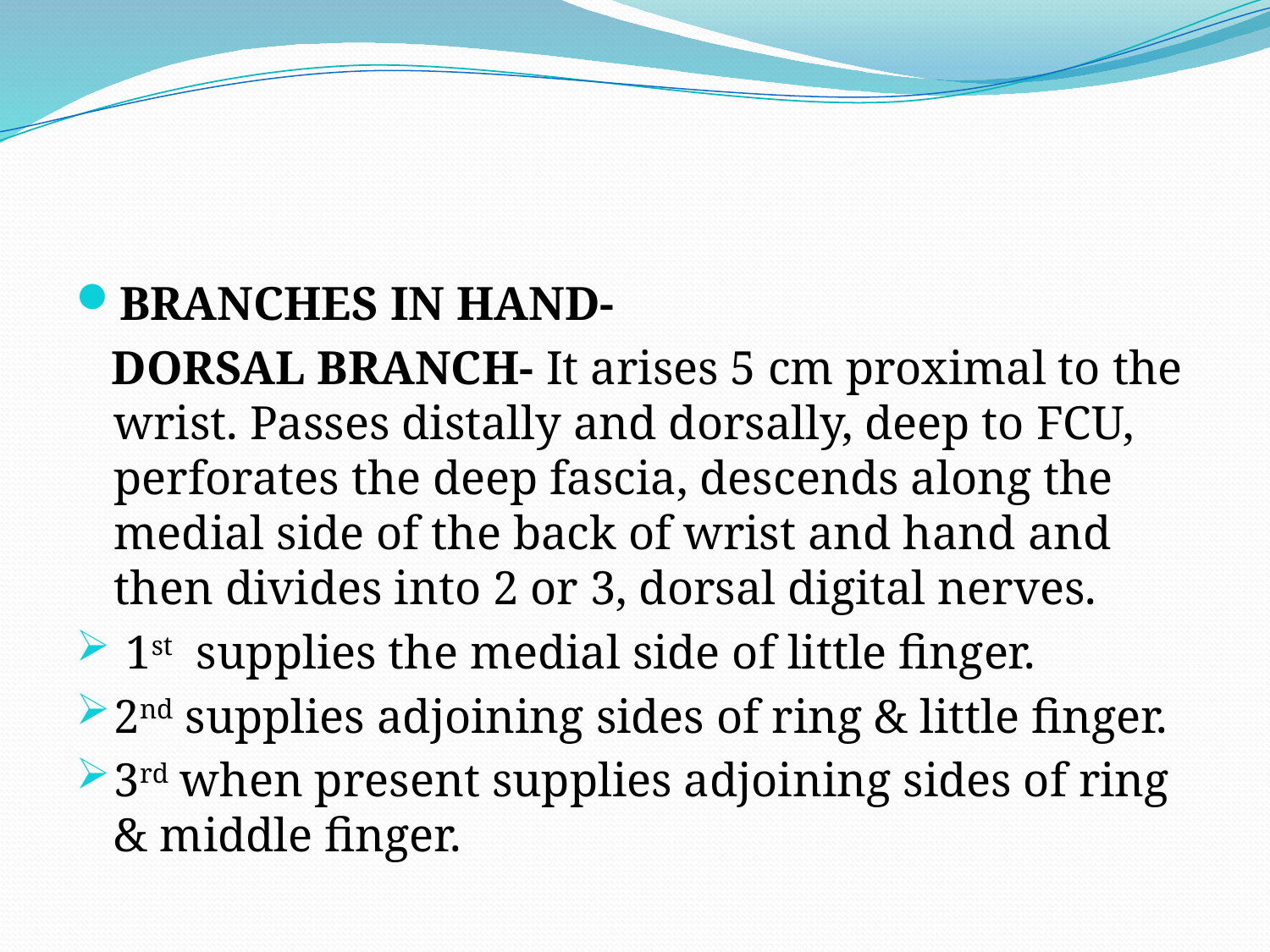

#
BRANCHES IN HAND-
   DORSAL BRANCH- It arises 5 cm proximal to the wrist. Passes distally and dorsally, deep to FCU, perforates the deep fascia, descends along the medial side of the back of wrist and hand and then divides into 2 or 3, dorsal digital nerves.
 1st  supplies the medial side of little finger.
2nd supplies adjoining sides of ring & little finger.
3rd when present supplies adjoining sides of ring & middle finger.